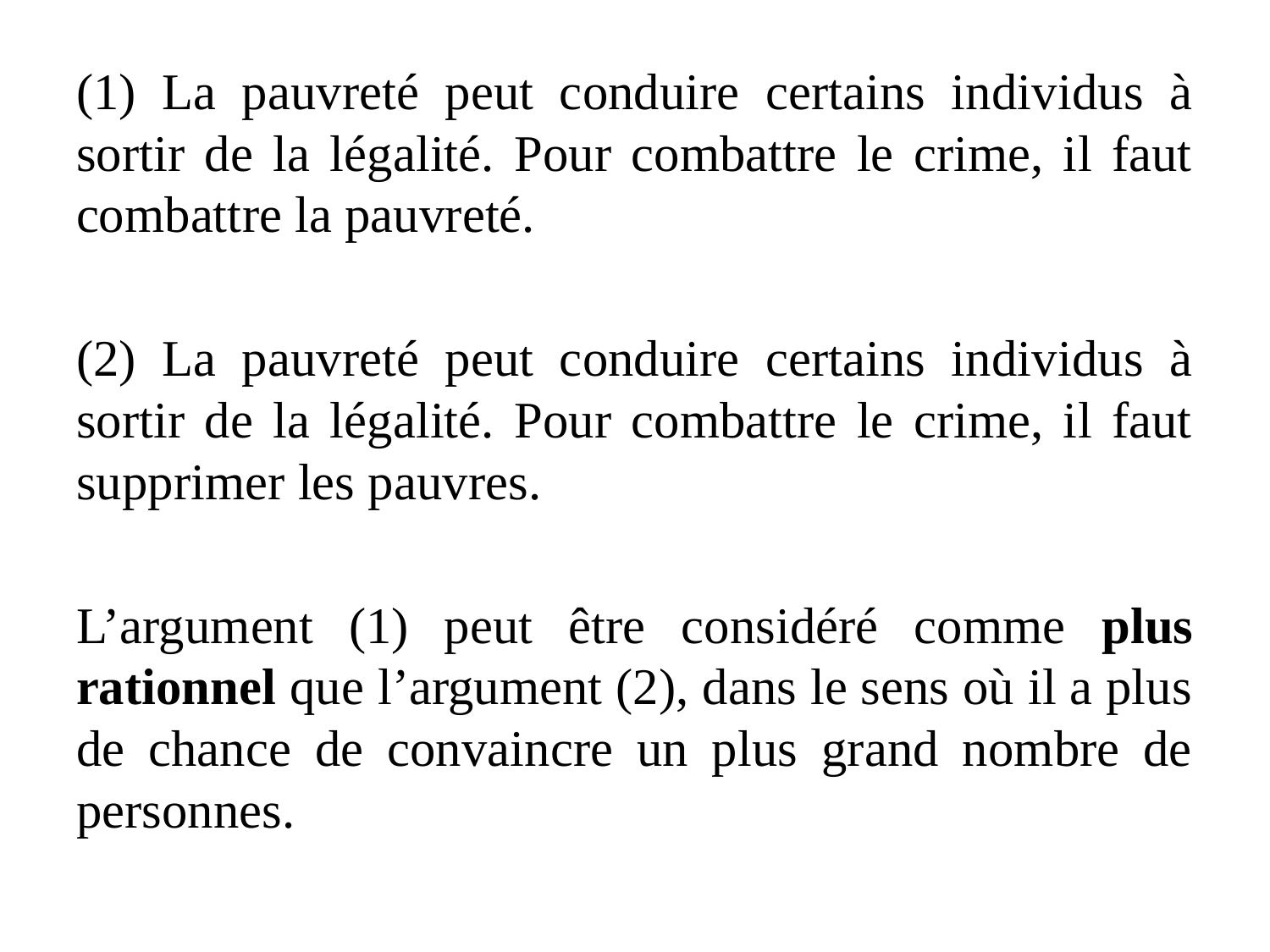

(1) La pauvreté peut conduire certains individus à sortir de la légalité. Pour combattre le crime, il faut combattre la pauvreté.

(2) La pauvreté peut conduire certains individus à sortir de la légalité. Pour combattre le crime, il faut supprimer les pauvres.

L’argument (1) peut être considéré comme plus rationnel que l’argument (2), dans le sens où il a plus de chance de convaincre un plus grand nombre de personnes.